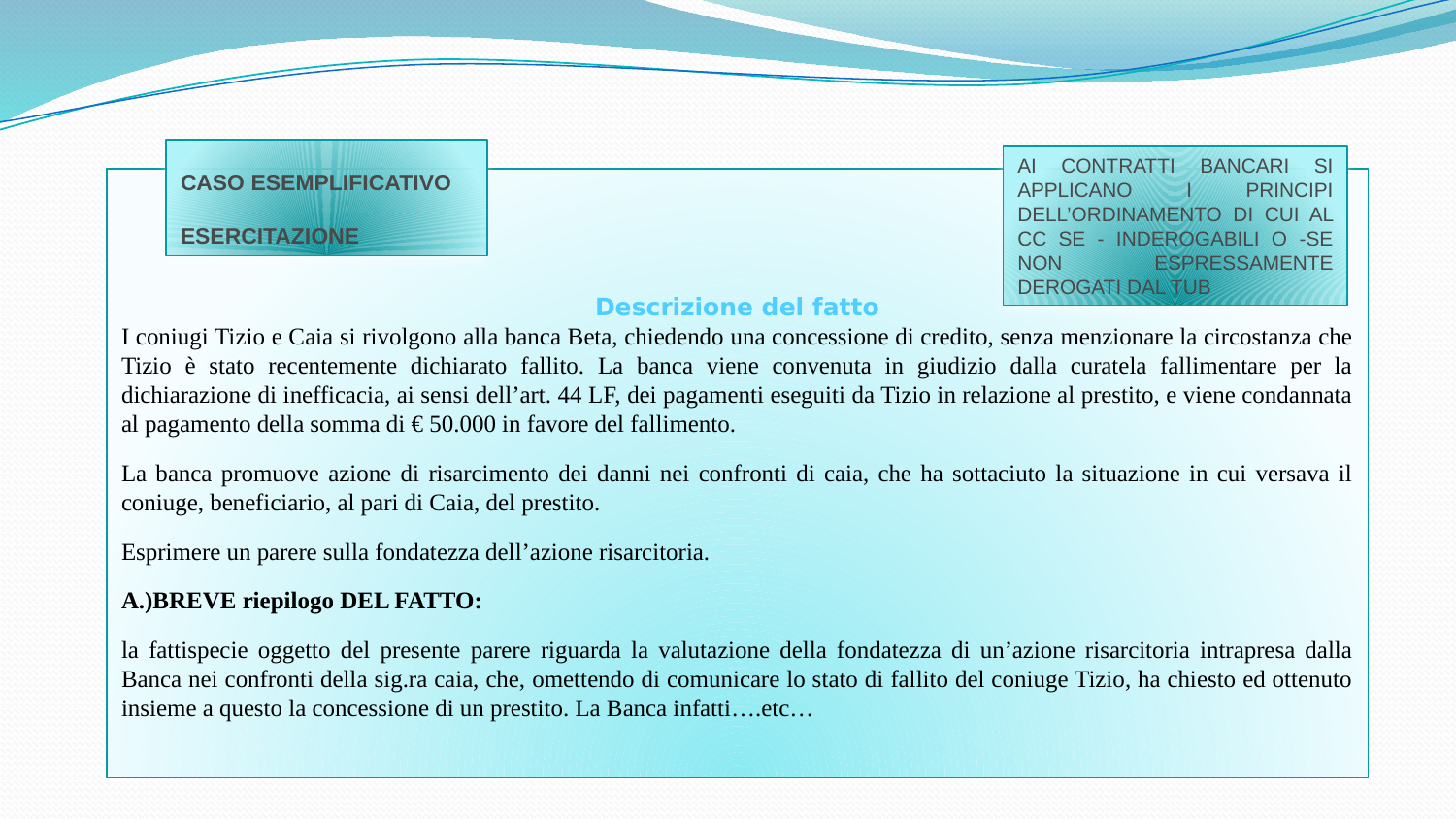

CASO ESEMPLIFICATIVO

ESERCITAZIONE
AI CONTRATTI BANCARI SI APPLICANO I PRINCIPI DELL’ORDINAMENTO DI CUI AL CC SE - INDEROGABILI O -SE NON ESPRESSAMENTE DEROGATI DAL TUB

Descrizione del fatto
I coniugi Tizio e Caia si rivolgono alla banca Beta, chiedendo una concessione di credito, senza menzionare la circostanza che Tizio è stato recentemente dichiarato fallito. La banca viene convenuta in giudizio dalla curatela fallimentare per la dichiarazione di inefficacia, ai sensi dell’art. 44 LF, dei pagamenti eseguiti da Tizio in relazione al prestito, e viene condannata al pagamento della somma di € 50.000 in favore del fallimento.
La banca promuove azione di risarcimento dei danni nei confronti di caia, che ha sottaciuto la situazione in cui versava il coniuge, beneficiario, al pari di Caia, del prestito.
Esprimere un parere sulla fondatezza dell’azione risarcitoria.
A.)BREVE riepilogo DEL FATTO:
la fattispecie oggetto del presente parere riguarda la valutazione della fondatezza di un’azione risarcitoria intrapresa dalla Banca nei confronti della sig.ra caia, che, omettendo di comunicare lo stato di fallito del coniuge Tizio, ha chiesto ed ottenuto insieme a questo la concessione di un prestito. La Banca infatti….etc…